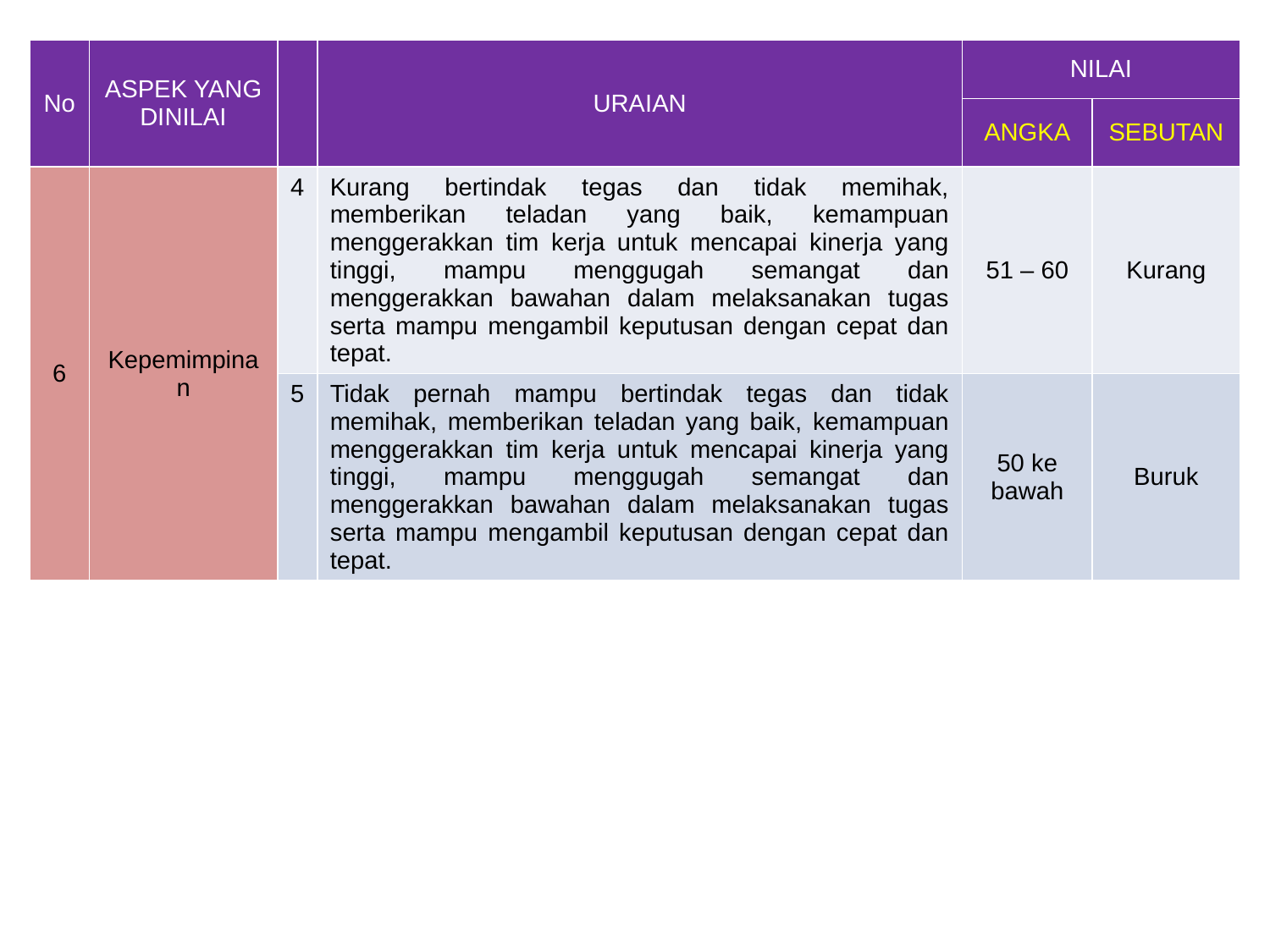

| No | ASPEK YANG DINILAI |  | URAIAN | NILAI |  |
| --- | --- | --- | --- | --- | --- |
|  |  |  |  | ANGKA | SEBUTAN |
| 6 | Kepemimpinan | 4 | Kurang bertindak tegas dan tidak memihak, memberikan teladan yang baik, kemampuan menggerakkan tim kerja untuk mencapai kinerja yang tinggi, mampu menggugah semangat dan menggerakkan bawahan dalam melaksanakan tugas serta mampu mengambil keputusan dengan cepat dan tepat. | 51 – 60 | Kurang |
|  |  | 5 | Tidak pernah mampu bertindak tegas dan tidak memihak, memberikan teladan yang baik, kemampuan menggerakkan tim kerja untuk mencapai kinerja yang tinggi, mampu menggugah semangat dan menggerakkan bawahan dalam melaksanakan tugas serta mampu mengambil keputusan dengan cepat dan tepat. | 50 ke bawah | Buruk |